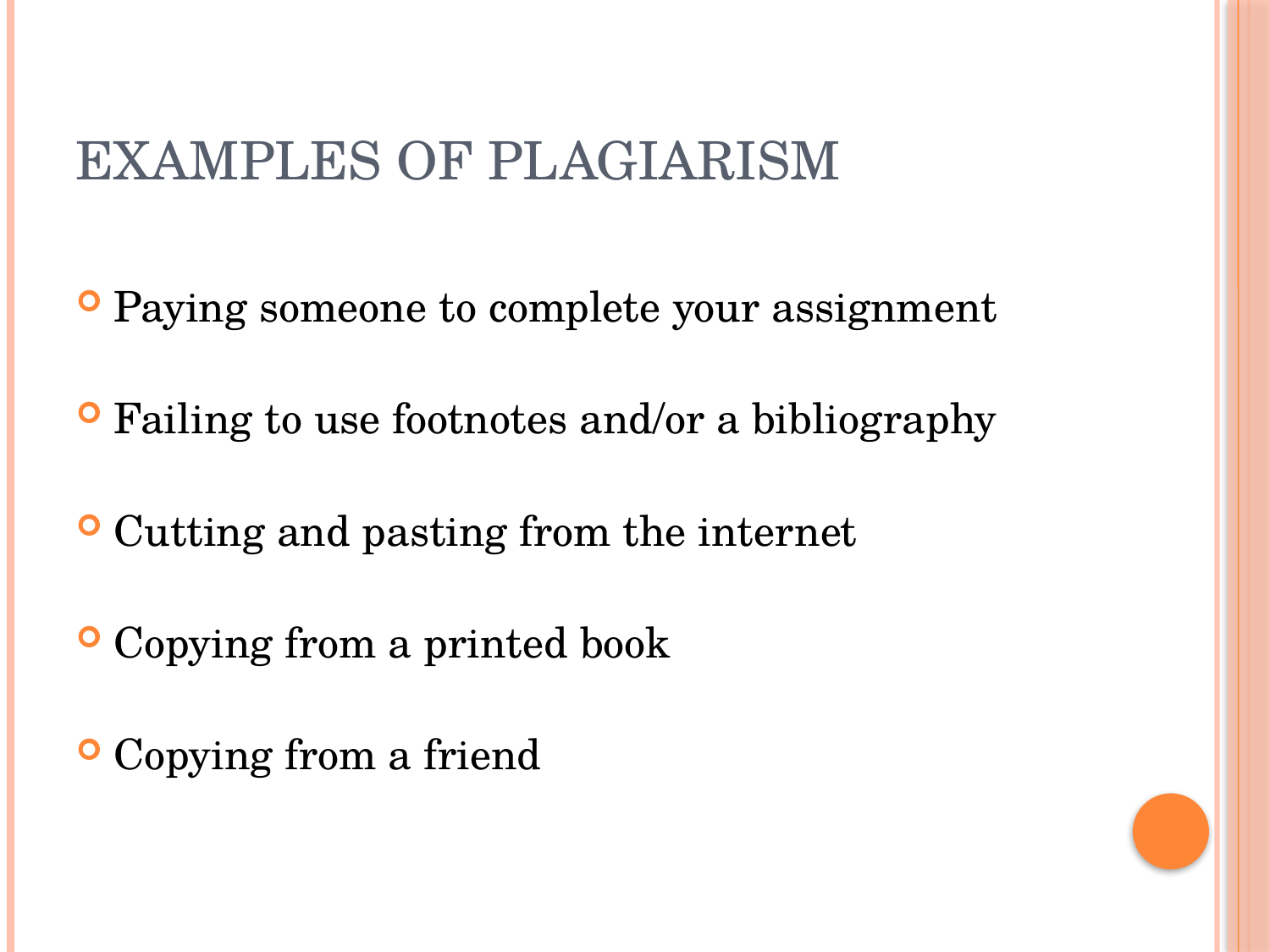

# Examples of Plagiarism
Paying someone to complete your assignment
Failing to use footnotes and/or a bibliography
Cutting and pasting from the internet
Copying from a printed book
Copying from a friend